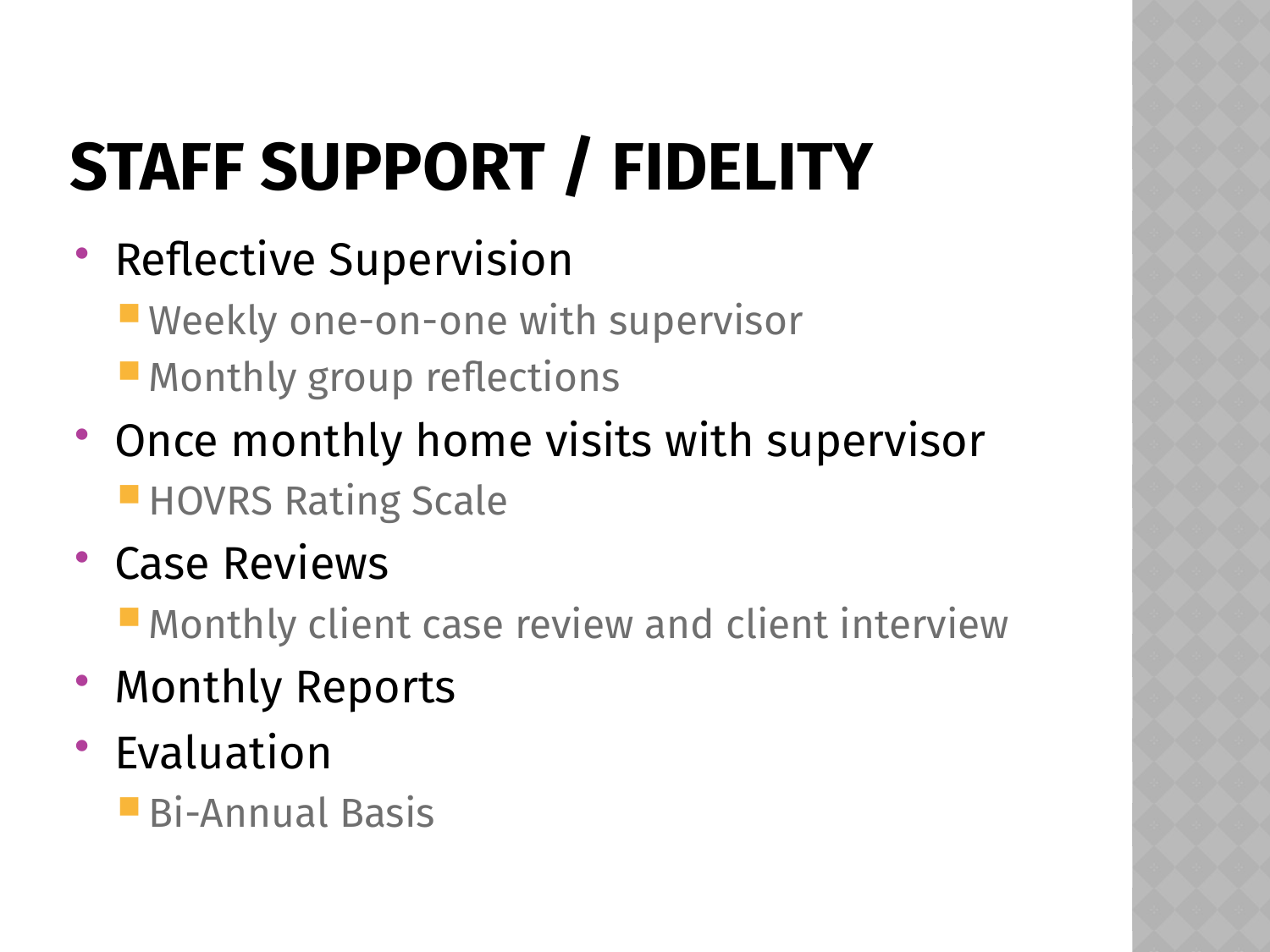

# Staff Support / fidelity
Reflective Supervision
Weekly one-on-one with supervisor
Monthly group reflections
Once monthly home visits with supervisor
HOVRS Rating Scale
Case Reviews
Monthly client case review and client interview
Monthly Reports
Evaluation
Bi-Annual Basis